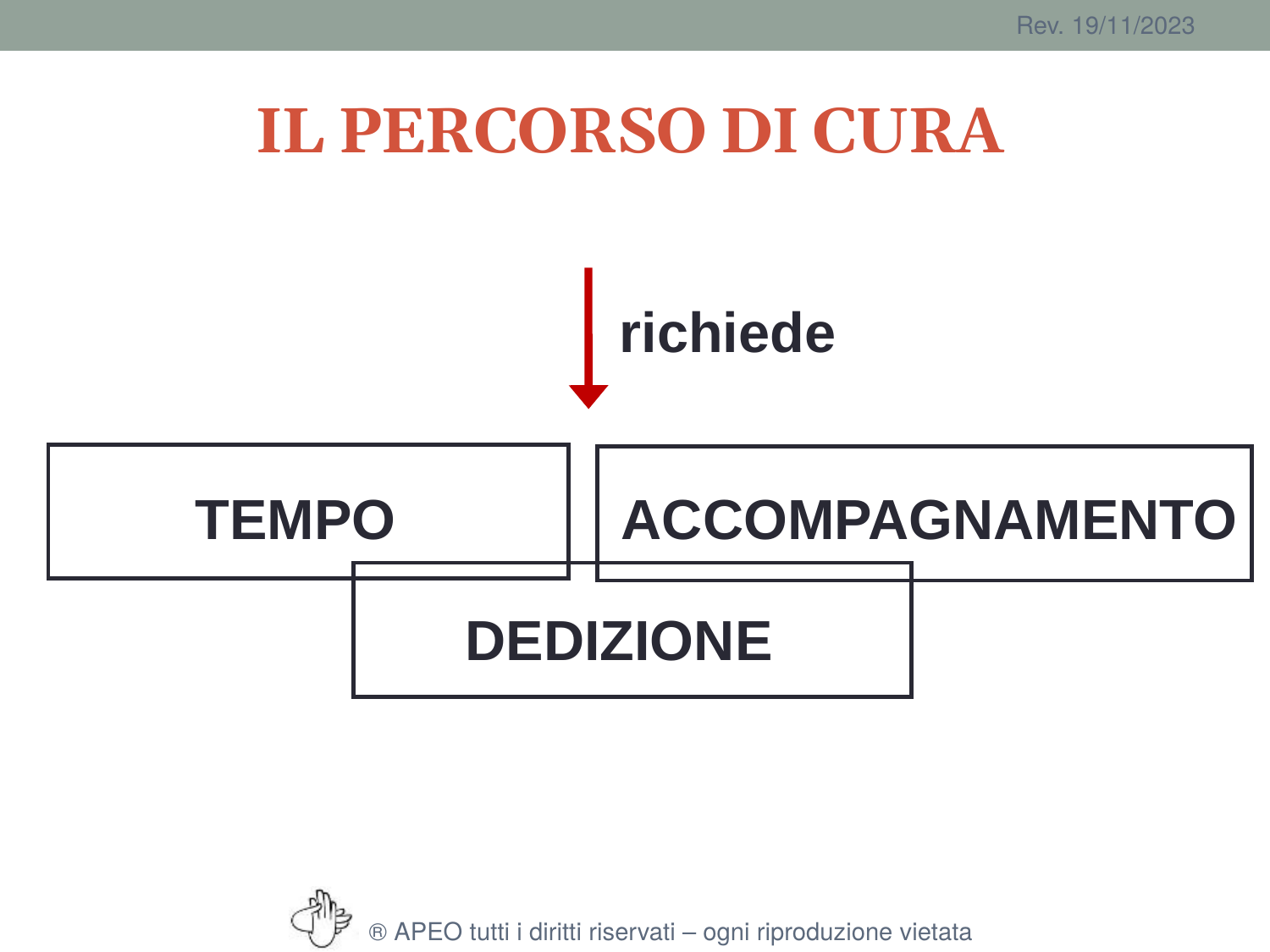

IL PERCORSO DI CURA

richiede

TEMPO
ACCOMPAGNAMENTO

DEDIZIONE